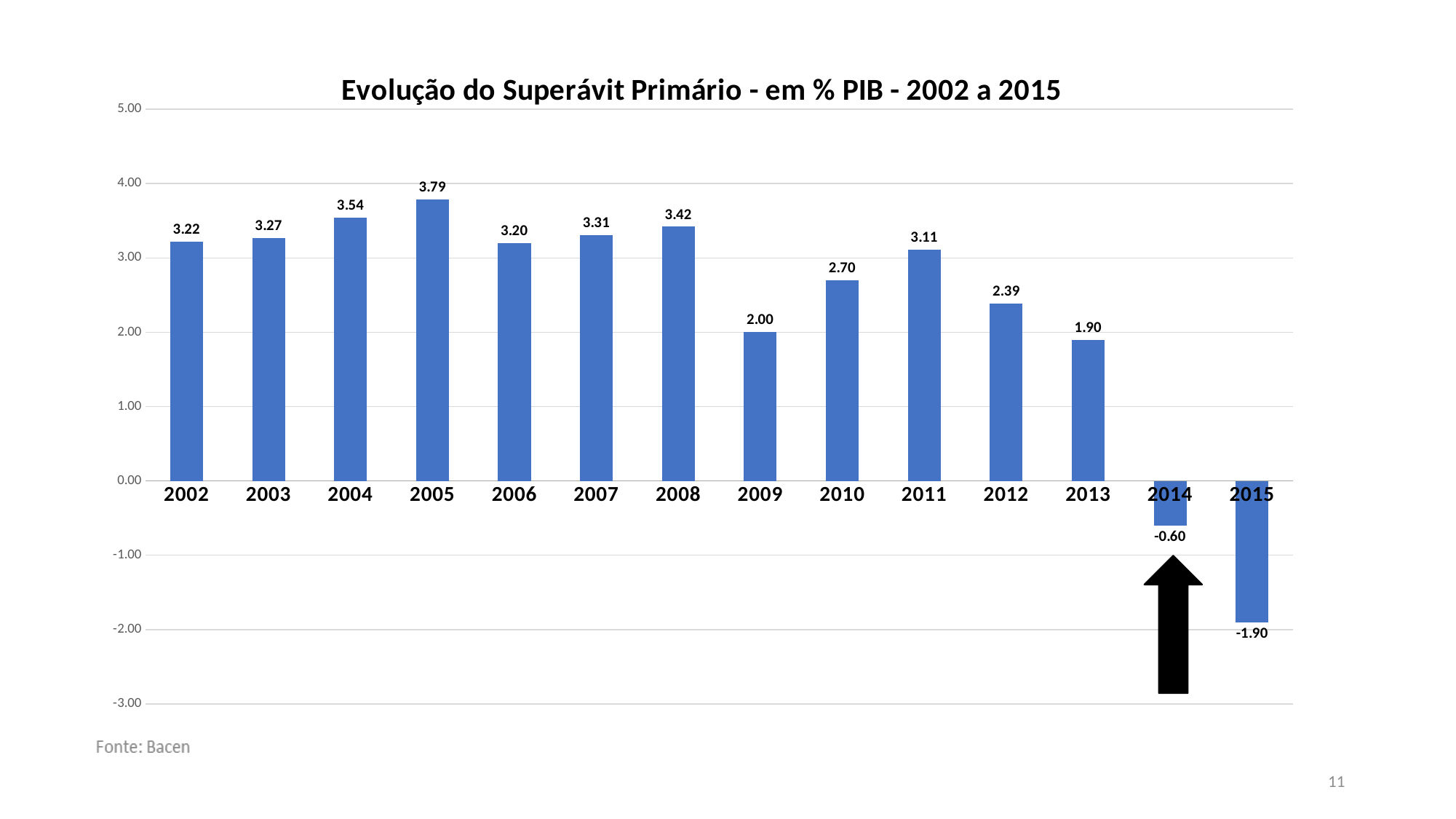

### Chart: Evolução do Superávit Primário - em % PIB - 2002 a 2015

| Category |  |
|---|---|
| 2002 | 3.22 |
| 2003 | 3.27 |
| 2004 | 3.54 |
| 2005 | 3.79 |
| 2006 | 3.2 |
| 2007 | 3.31 |
| 2008 | 3.42 |
| 2009 | 2.0 |
| 2010 | 2.7 |
| 2011 | 3.11 |
| 2012 | 2.39 |
| 2013 | 1.9 |
| 2014 | -0.6 |
| 2015 | -1.9 |
11